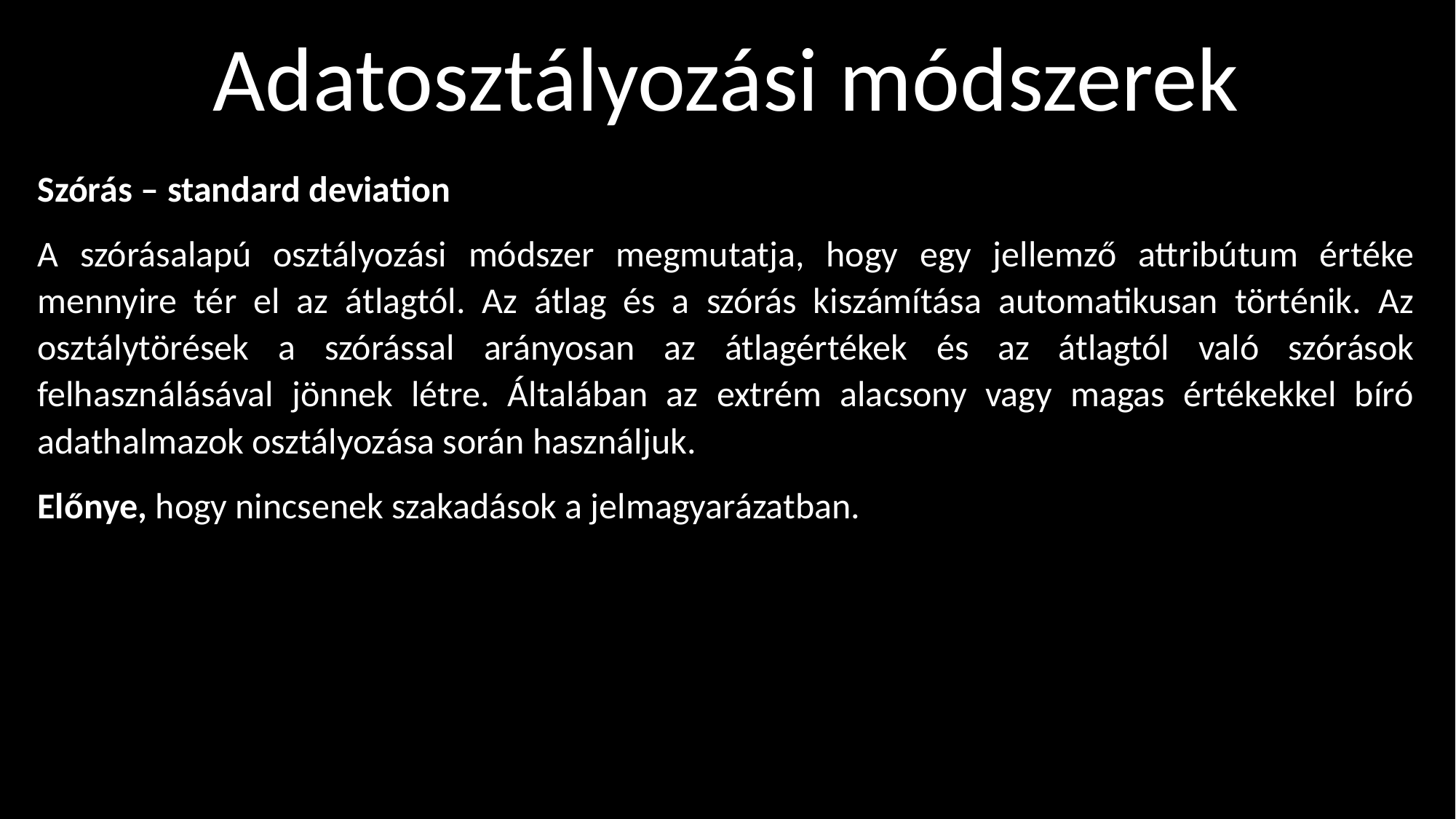

Adatosztályozási módszerek
Szórás – standard deviation
A szórásalapú osztályozási módszer megmutatja, hogy egy jellemző attribútum értéke mennyire tér el az átlagtól. Az átlag és a szórás kiszámítása automatikusan történik. Az osztálytörések a szórással arányosan az átlagértékek és az átlagtól való szórások felhasználásával jönnek létre. Általában az extrém alacsony vagy magas értékekkel bíró adathalmazok osztályozása során használjuk.
Előnye, hogy nincsenek szakadások a jelmagyarázatban.